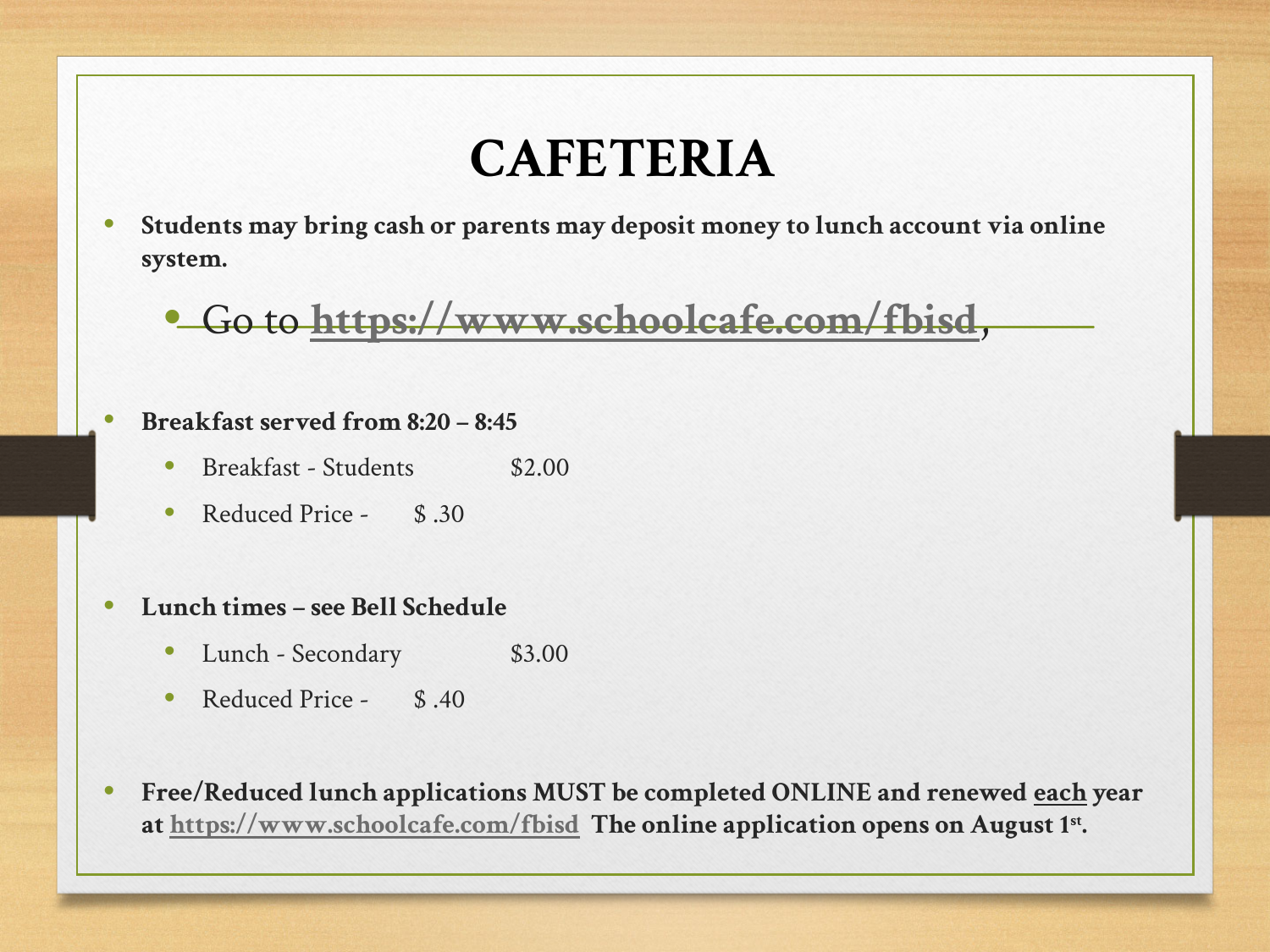

CAFETERIA
#
Students may bring cash or parents may deposit money to lunch account via online system.
Go to https://www.schoolcafe.com/fbisd,

Breakfast served from 8:20 – 8:45
Breakfast - Students 	$2.00
Reduced Price - 	 $ .30

Lunch times – see Bell Schedule
Lunch - Secondary 	$3.00
Reduced Price -	 $ .40

Free/Reduced lunch applications MUST be completed ONLINE and renewed each year at https://www.schoolcafe.com/fbisd  The online application opens on August 1st.